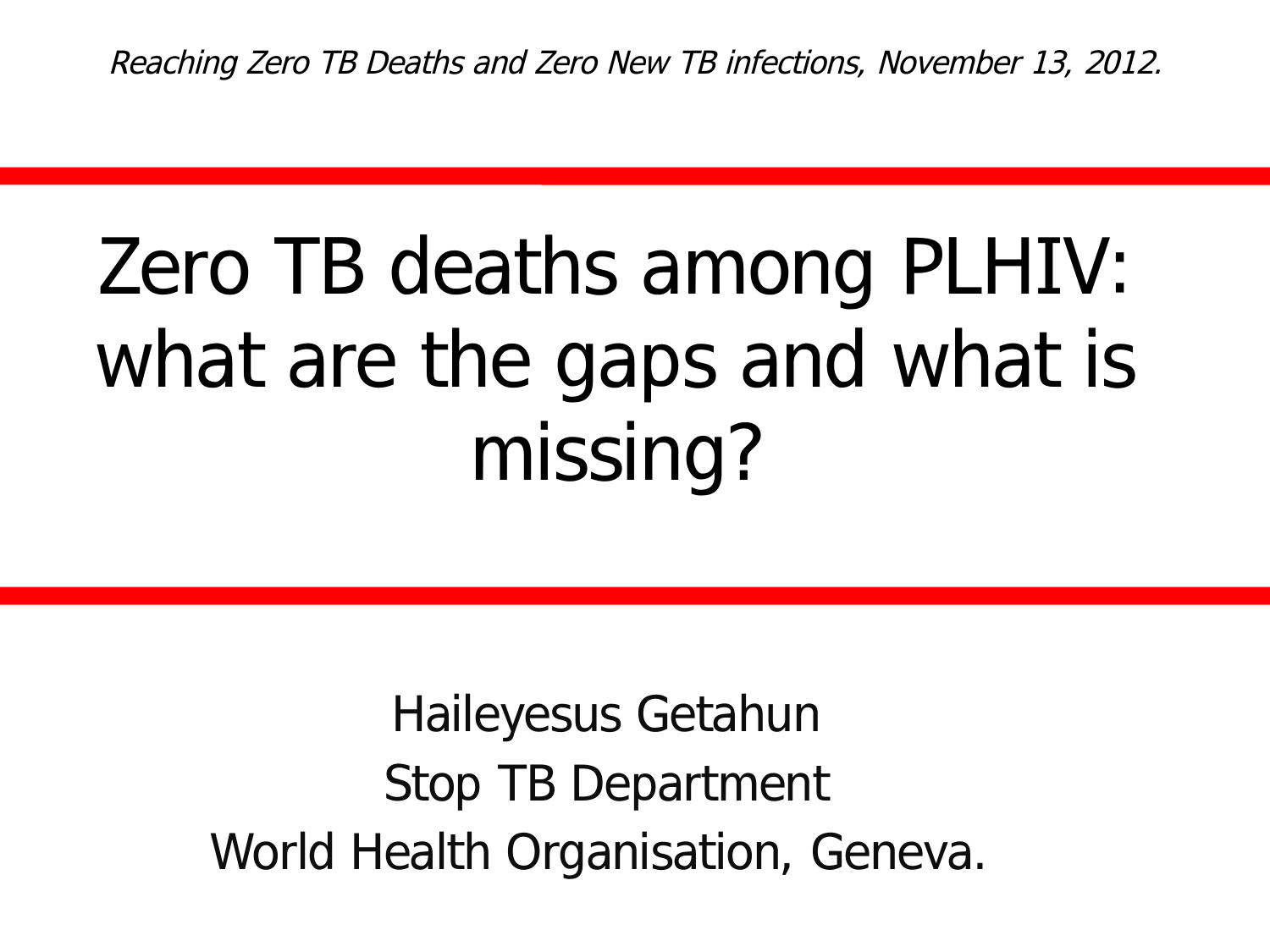

Reaching Zero TB Deaths and Zero New TB infections, November 13, 2012.
# Zero TB deaths among PLHIV: what are the gaps and what is missing?

Haileyesus Getahun
Stop TB Department
World Health Organisation, Geneva.